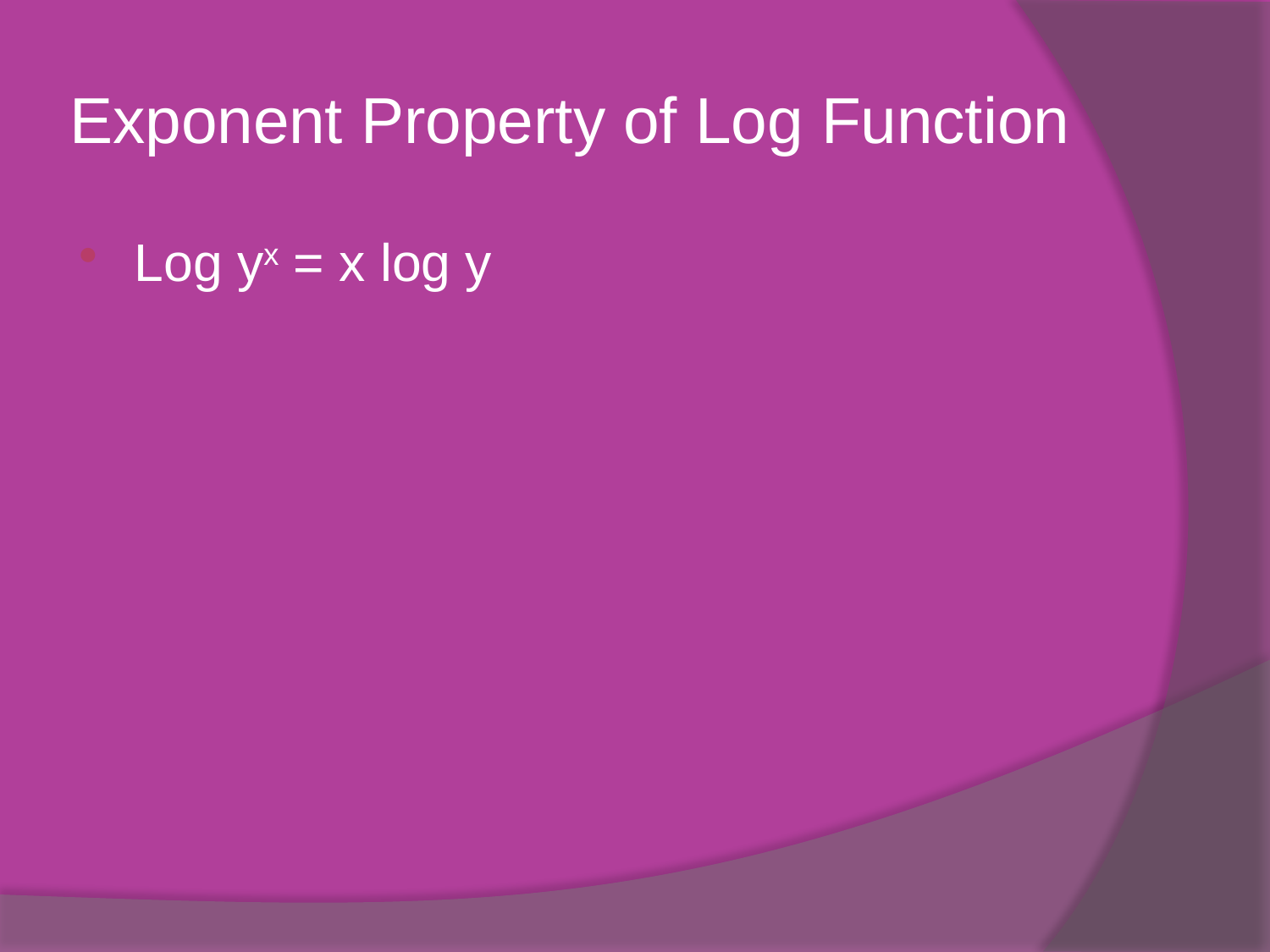

# Exponent Property of Log Function
Log yx = x log y